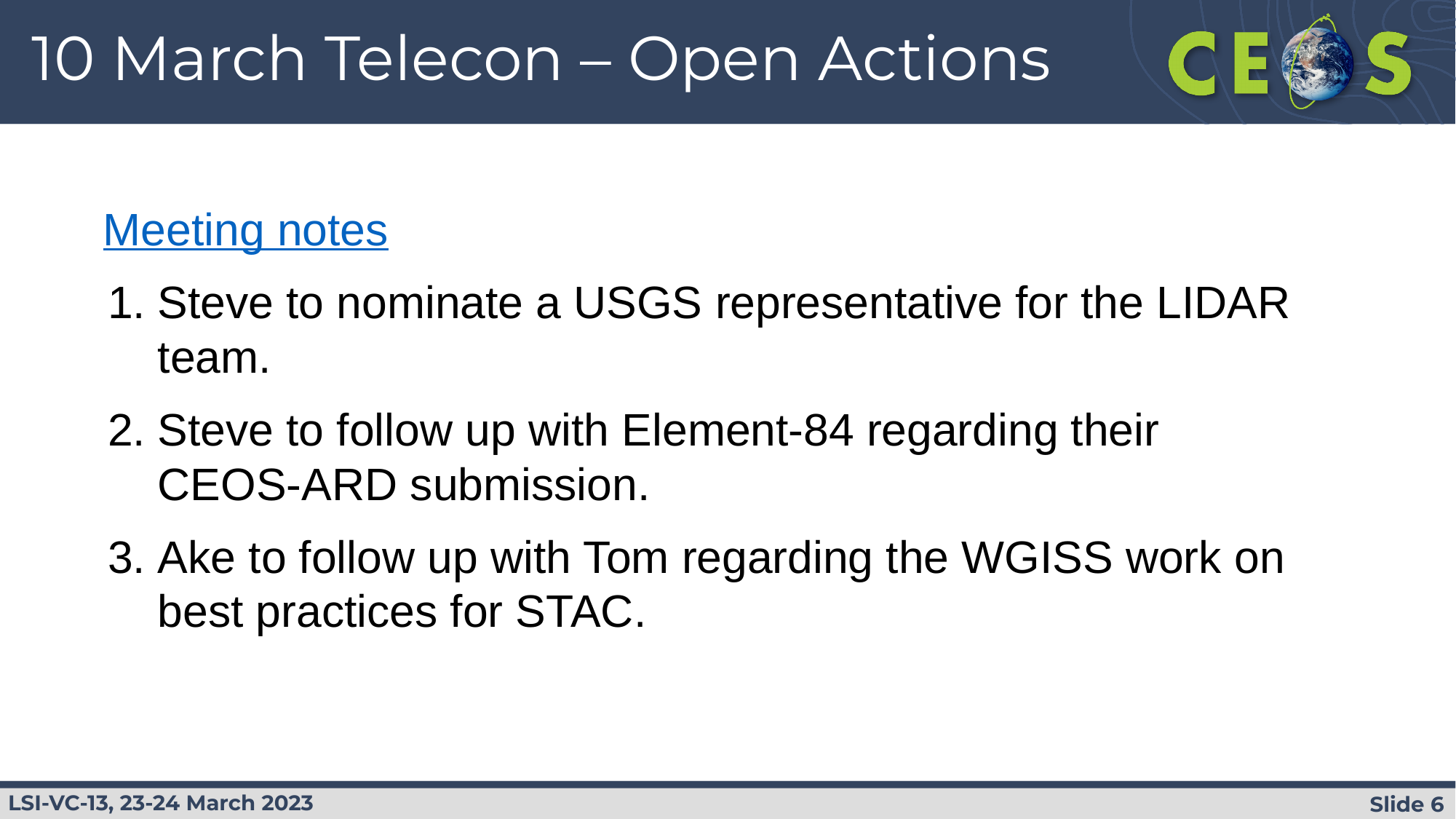

# 10 March Telecon – Open Actions
Meeting notes
Steve to nominate a USGS representative for the LIDAR team.
Steve to follow up with Element-84 regarding their CEOS-ARD submission.
Ake to follow up with Tom regarding the WGISS work on best practices for STAC.